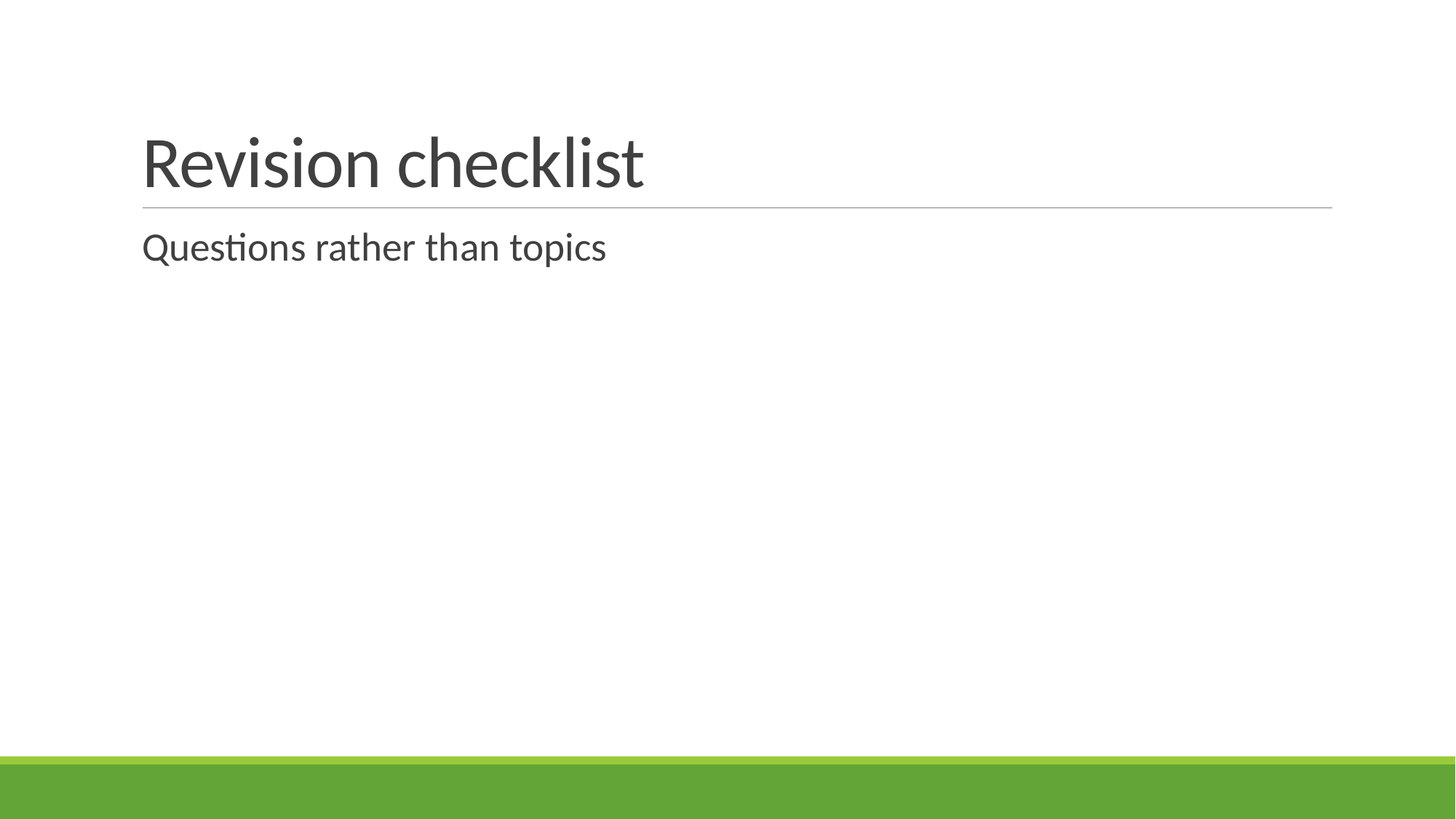

# Revision checklist
Questions rather than topics